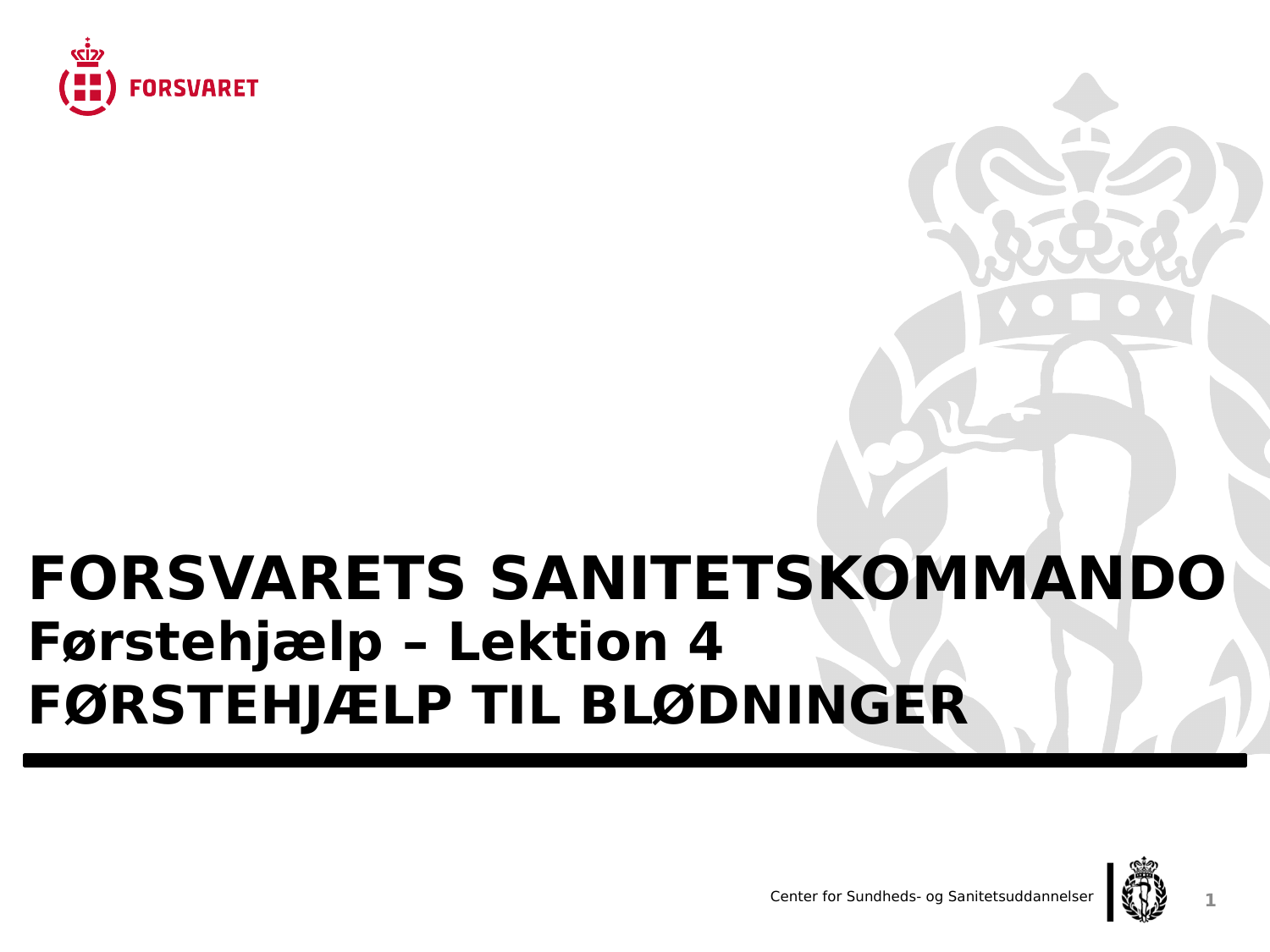

# FORSVARETS SANITETSKOMMANDO
Førstehjælp – Lektion 4
FØRSTEHJÆLP TIL BLØDNINGER